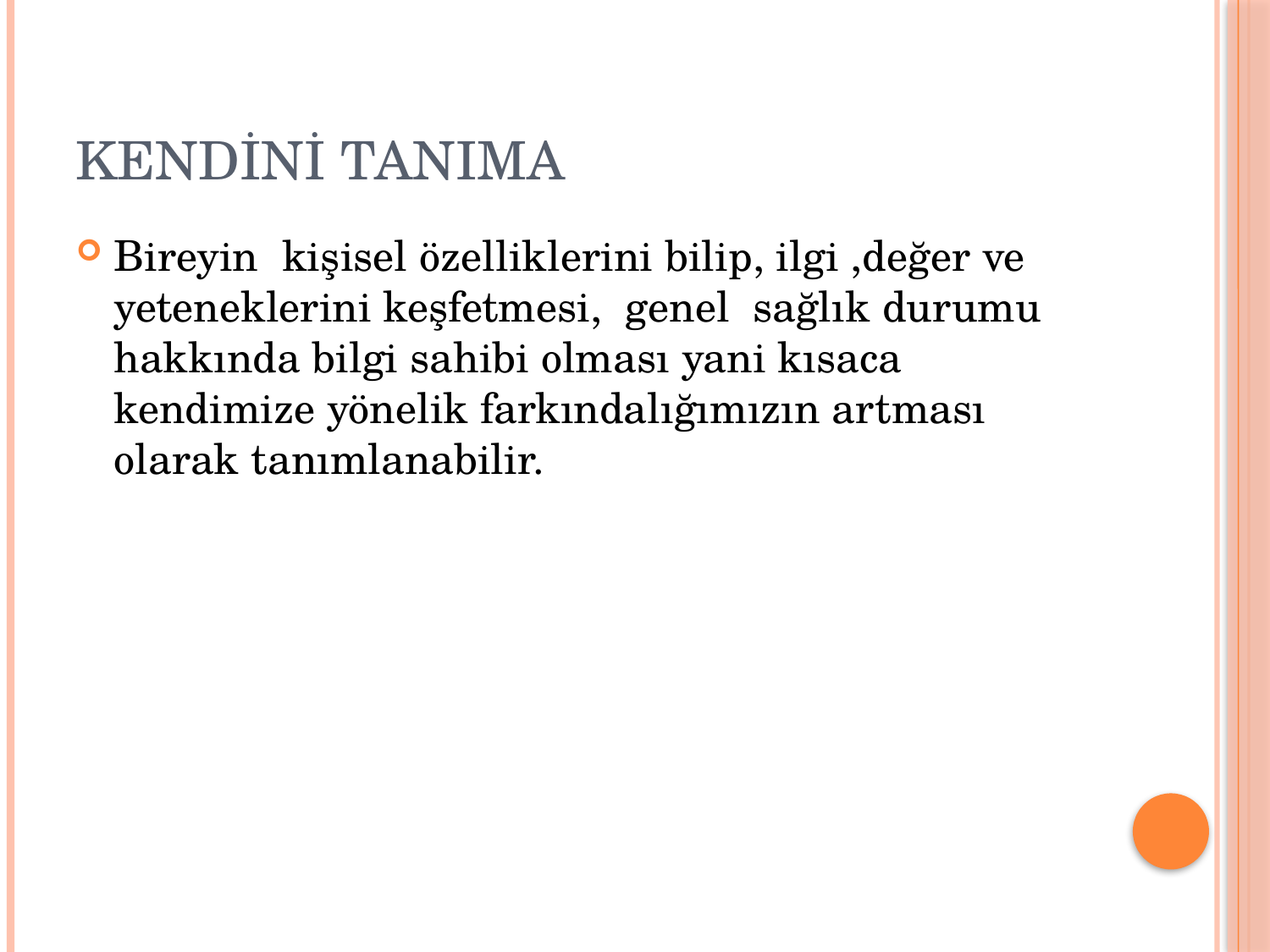

# KENDİNİ TANIMA
Bireyin  kişisel özelliklerini bilip, ilgi ,değer ve yeteneklerini keşfetmesi,  genel  sağlık durumu hakkında bilgi sahibi olması yani kısaca kendimize yönelik farkındalığımızın artması olarak tanımlanabilir.